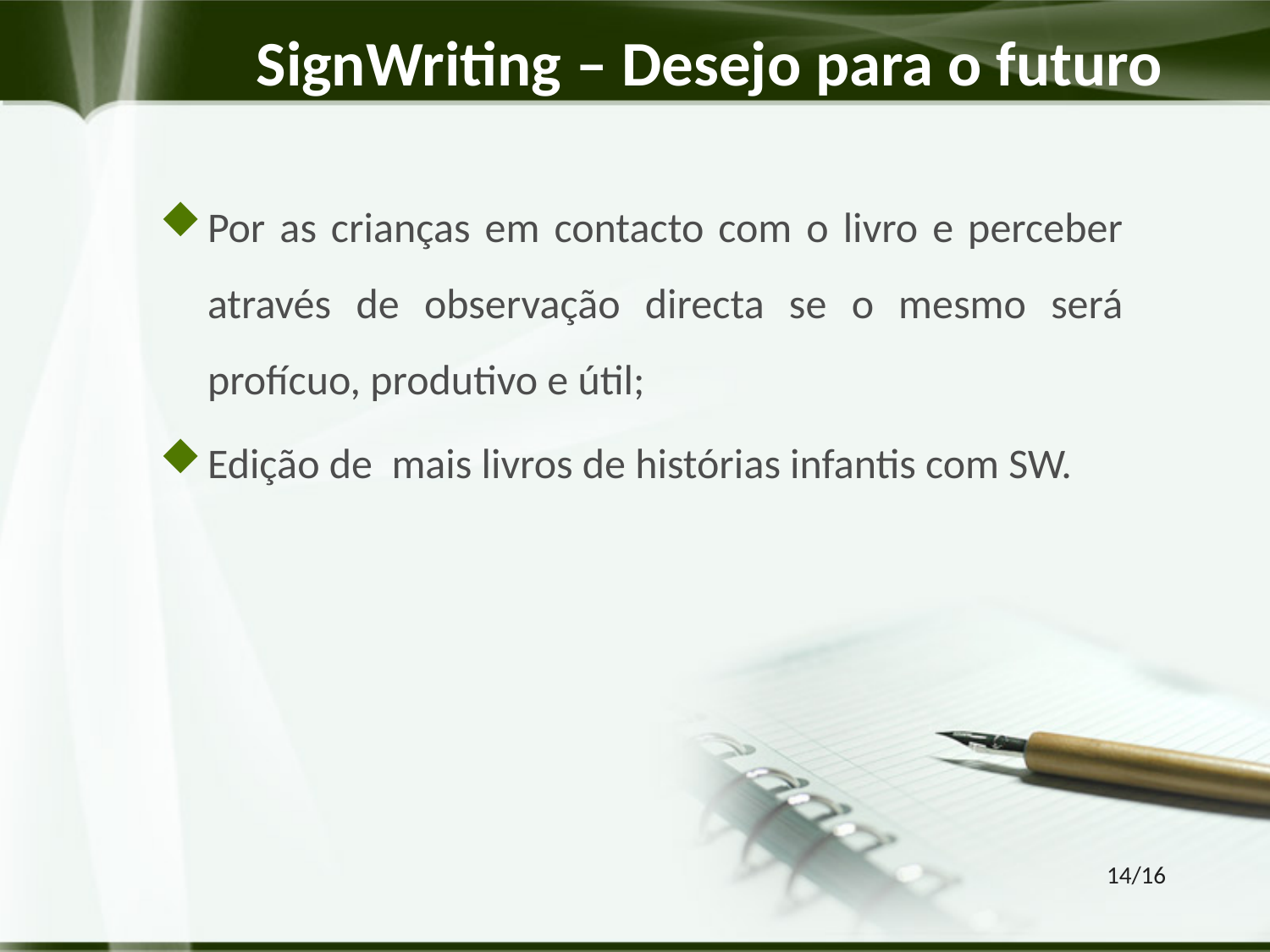

# SignWriting – Desejo para o futuro
Por as crianças em contacto com o livro e perceber através de observação directa se o mesmo será profícuo, produtivo e útil;
Edição de  mais livros de histórias infantis com SW.
14/16